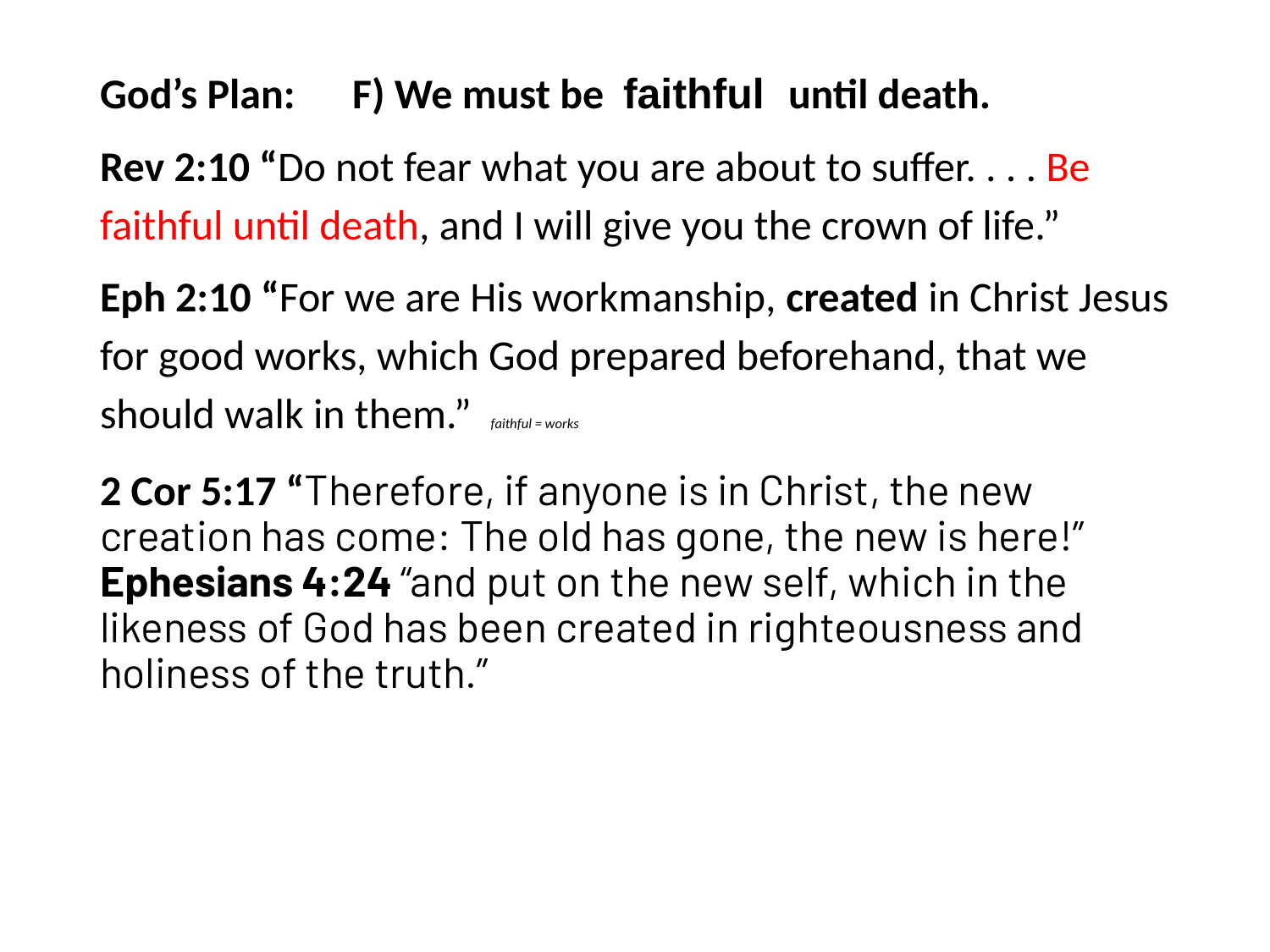

#
God’s Plan:      F) We must be  faithful  until death.
Rev 2:10 “Do not fear what you are about to suffer. . . . Be faithful until death, and I will give you the crown of life.”
Eph 2:10 “For we are His workmanship, created in Christ Jesus for good works, which God prepared beforehand, that we should walk in them.”  faithful = works
2 Cor 5:17 “Therefore, if anyone is in Christ, the new creation has come: The old has gone, the new is here!”   Ephesians 4:24 “and put on the new self, which in the likeness of God has been created in righteousness and holiness of the truth.”